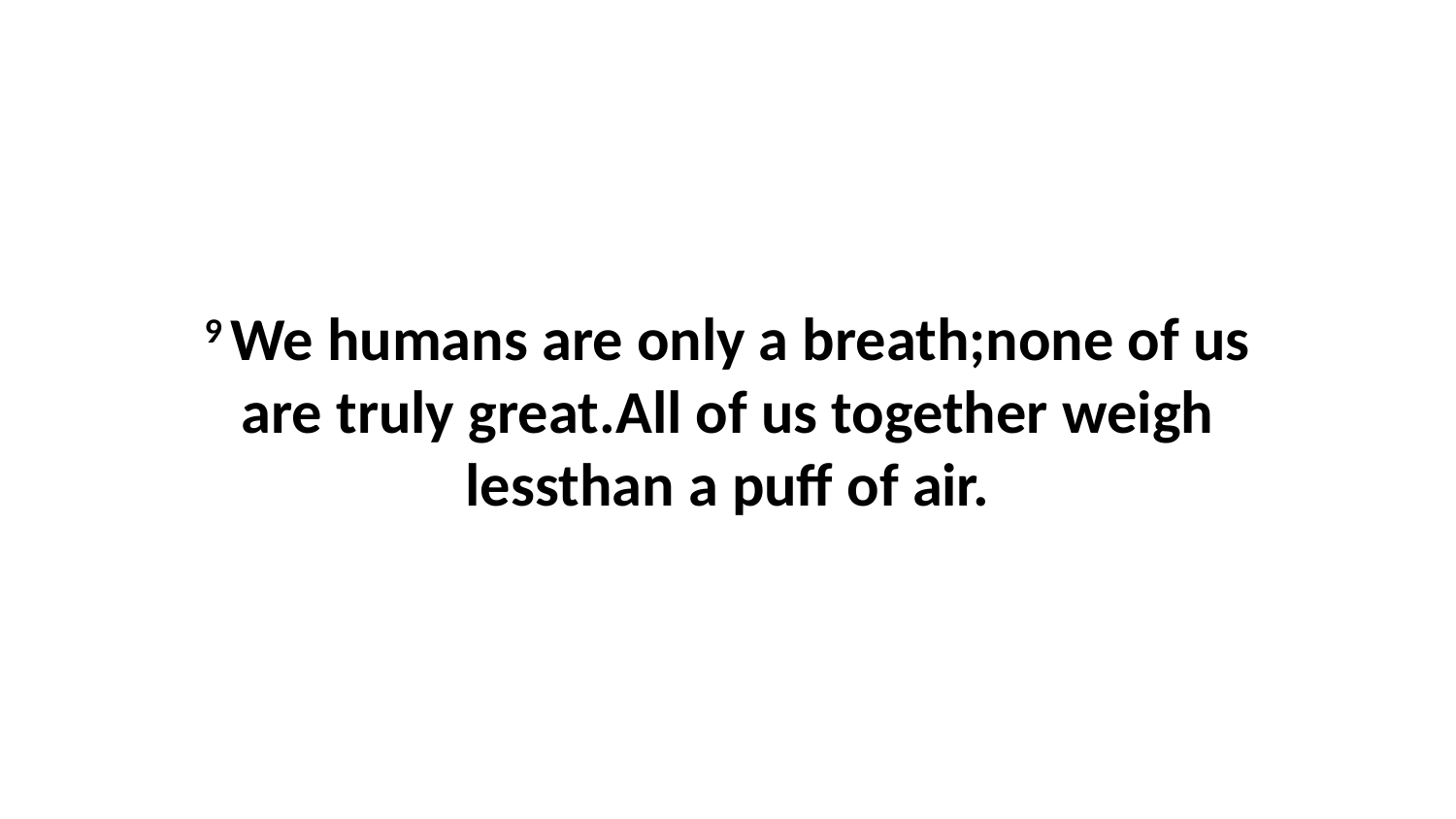

9 We humans are only a breath;none of us are truly great.All of us together weigh lessthan a puff of air.